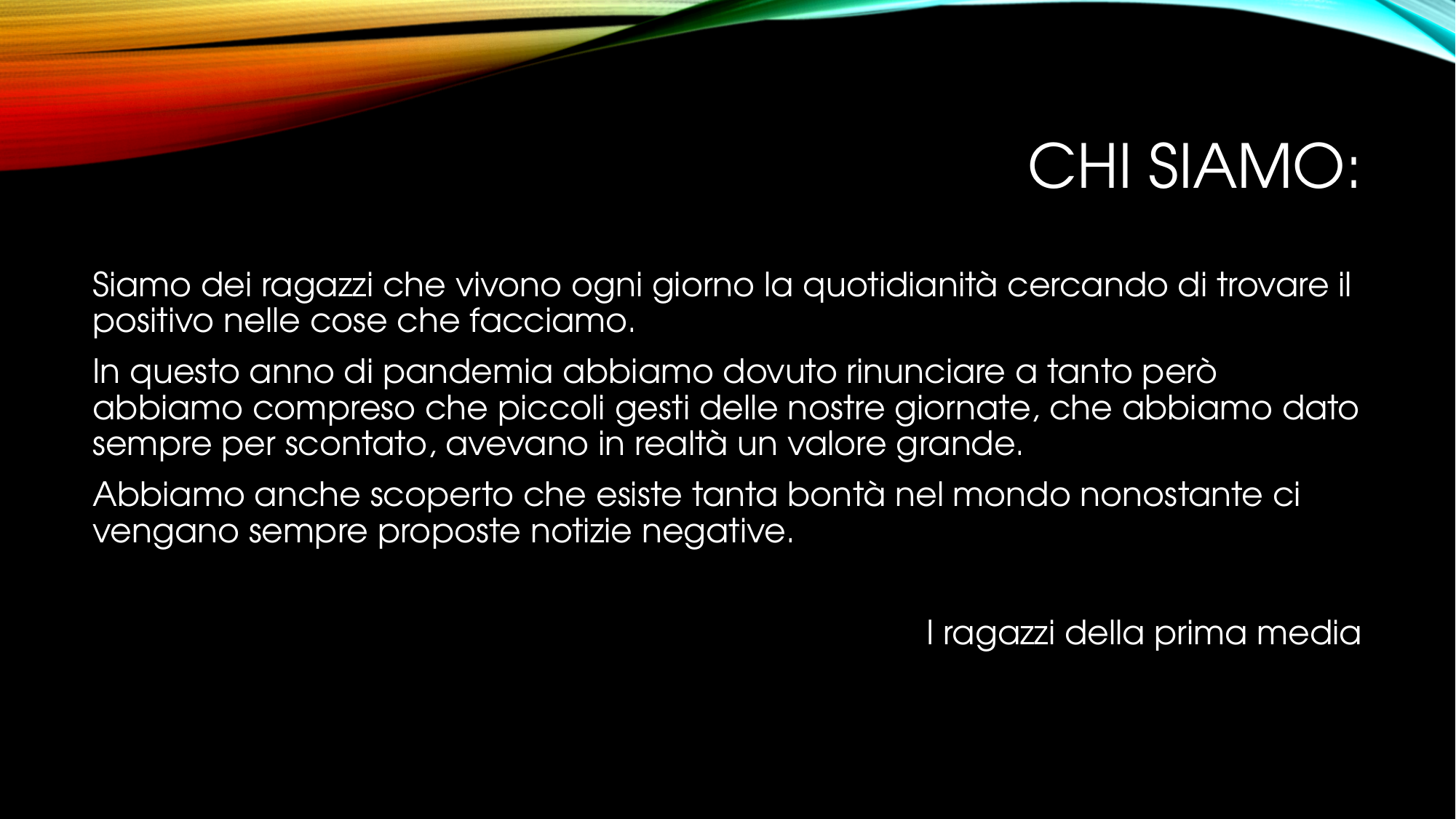

# Chi siamo:
Siamo dei ragazzi che vivono ogni giorno la quotidianità cercando di trovare il positivo nelle cose che facciamo.
In questo anno di pandemia abbiamo dovuto rinunciare a tanto però abbiamo compreso che piccoli gesti delle nostre giornate, che abbiamo dato sempre per scontato, avevano in realtà un valore grande.
Abbiamo anche scoperto che esiste tanta bontà nel mondo nonostante ci vengano sempre proposte notizie negative.

 I ragazzi della prima media